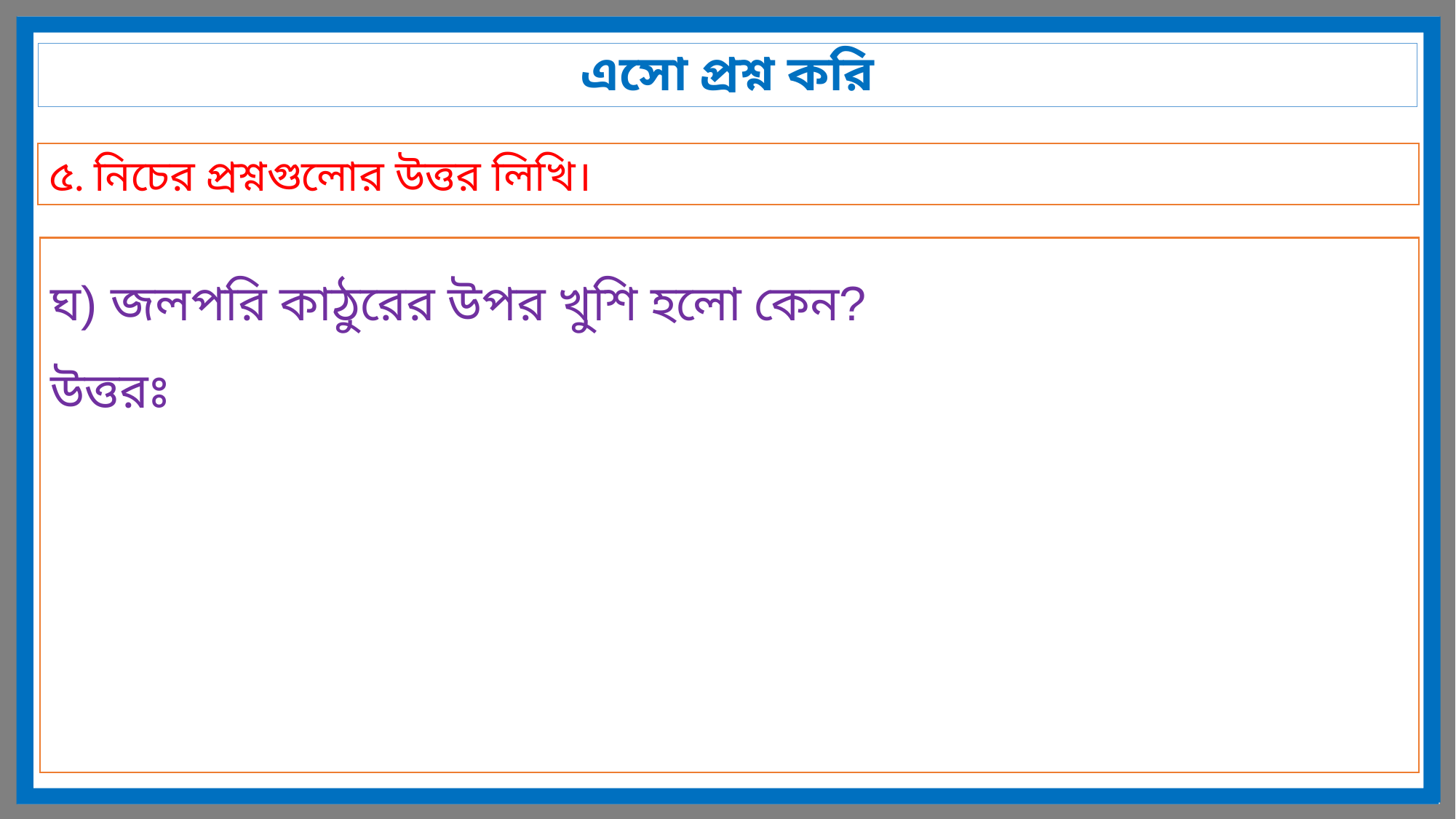

এসো প্রশ্ন করি
৫. নিচের প্রশ্নগুলোর উত্তর লিখি।
ঘ) জলপরি কাঠুরের উপর খুশি হলো কেন?
উত্তরঃ